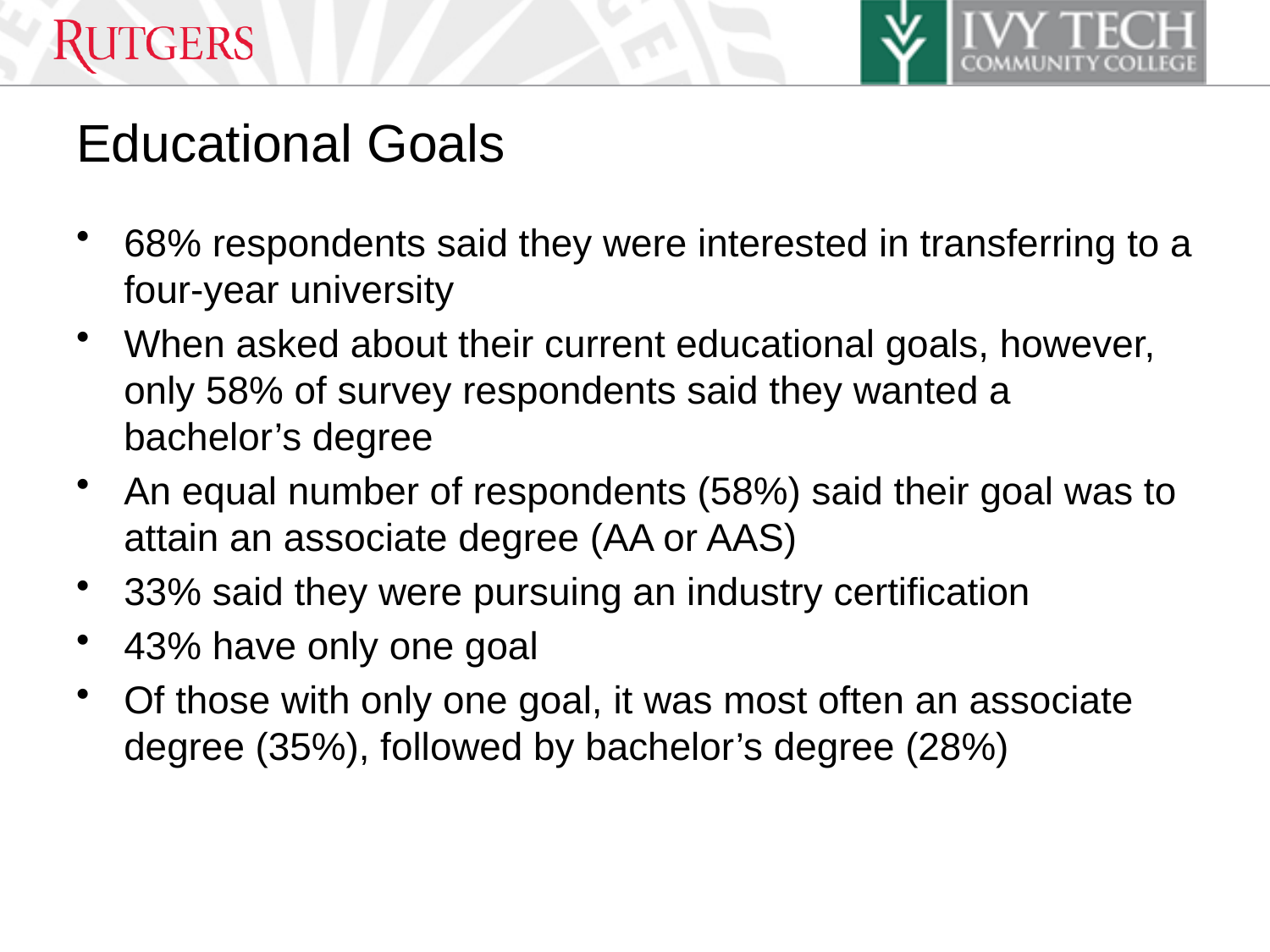

# Educational Goals
68% respondents said they were interested in transferring to a four-year university
When asked about their current educational goals, however, only 58% of survey respondents said they wanted a bachelor’s degree
An equal number of respondents (58%) said their goal was to attain an associate degree (AA or AAS)
33% said they were pursuing an industry certification
43% have only one goal
Of those with only one goal, it was most often an associate degree (35%), followed by bachelor’s degree (28%)